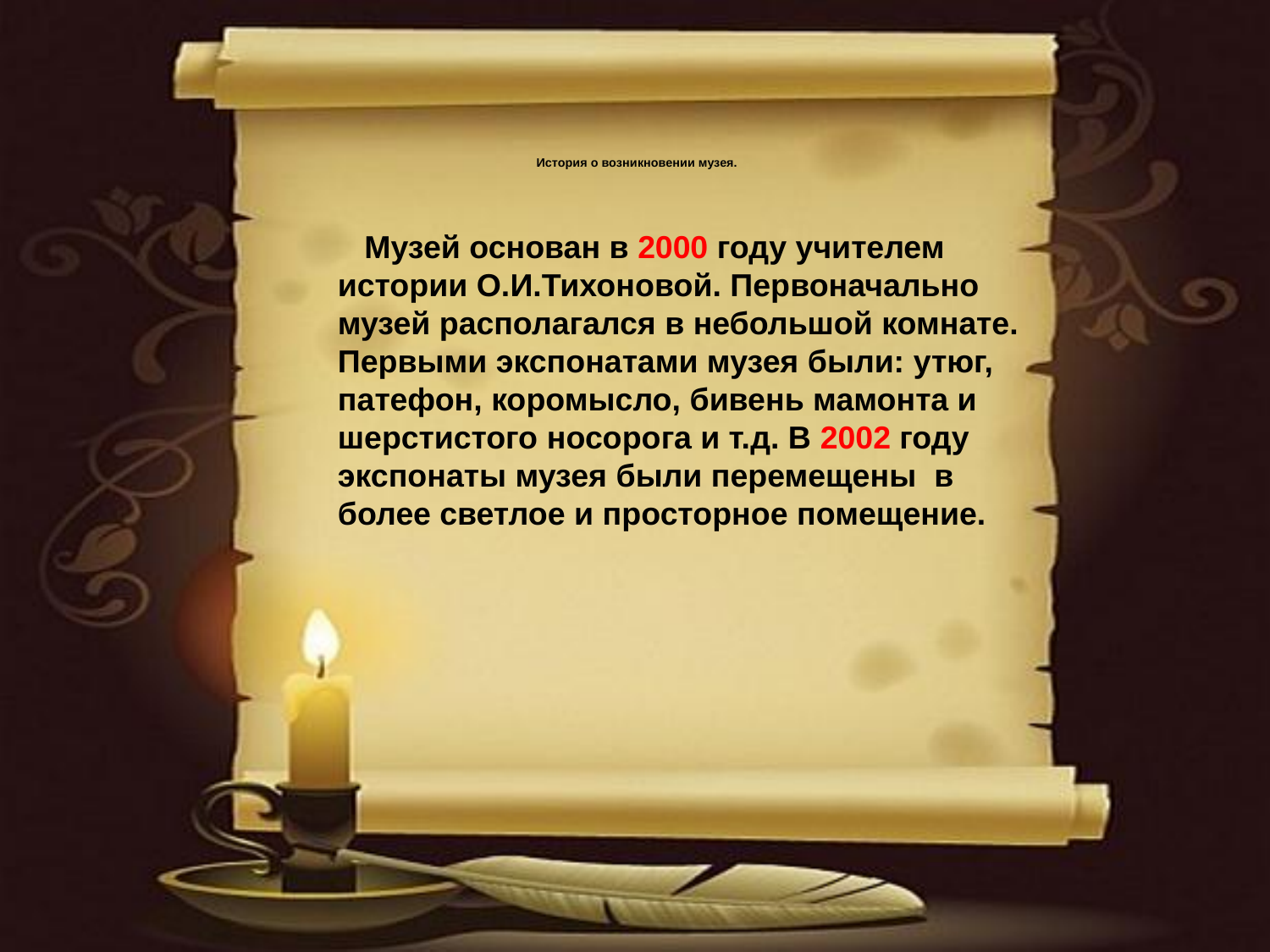

# История о возникновении музея.

   Музей основан в 2000 году учителем истории О.И.Тихоновой. Первоначально музей располагался в небольшой комнате. Первыми экспонатами музея были: утюг, патефон, коромысло, бивень мамонта и шерстистого носорога и т.д. В 2002 году  экспонаты музея были перемещены  в более светлое и просторное помещение.